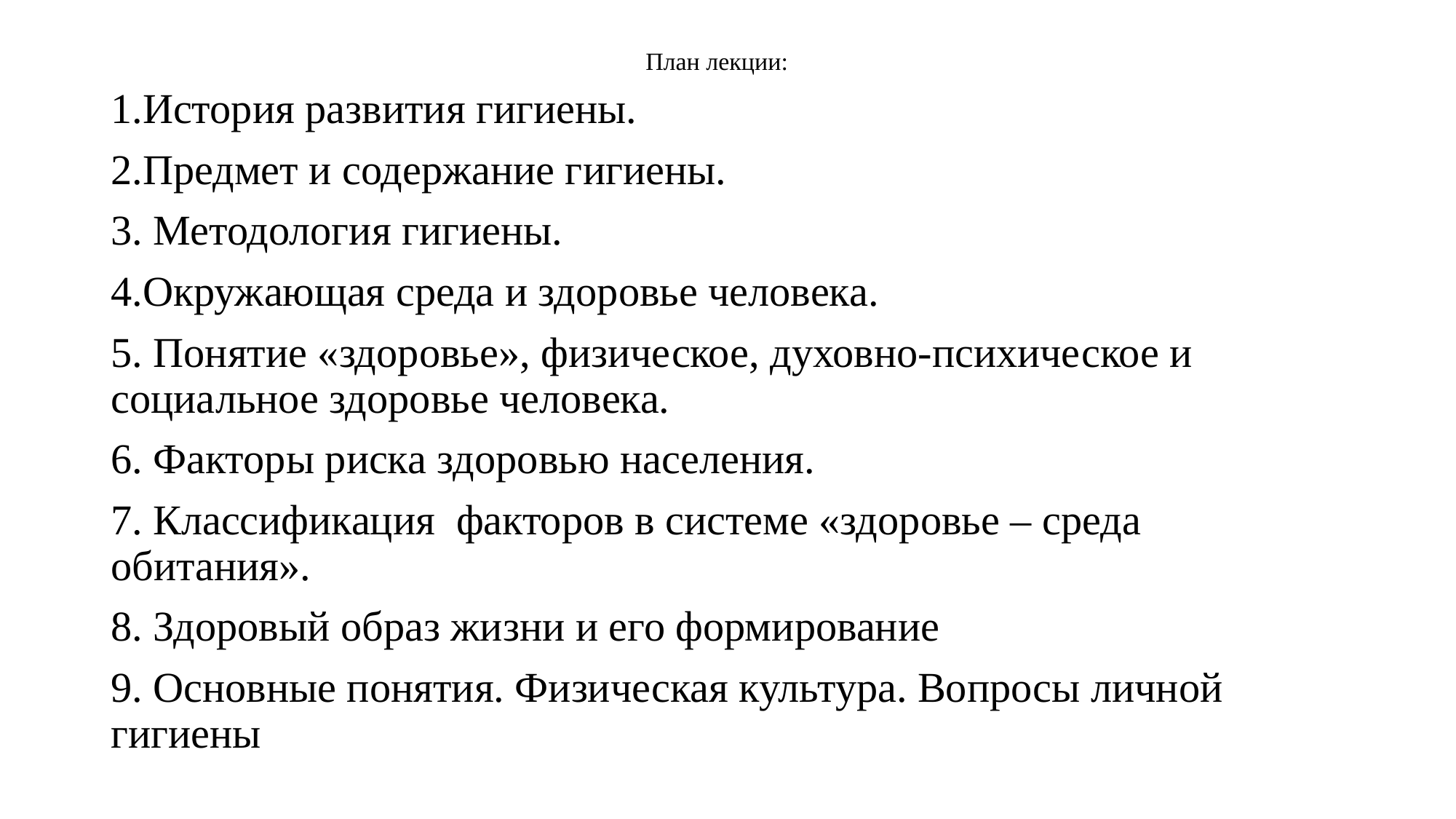

# План лекции:
1.История развития гигиены.
2.Предмет и содержание гигиены.
3. Методология гигиены.
4.Окружающая среда и здоровье человека.
5. Понятие «здоровье», физическое, духовно-психическое и социальное здоровье человека.
6. Факторы риска здоровью населения.
7. Классификация  факторов в системе «здоровье – среда обитания».
8. Здоровый образ жизни и его формирование
9. Основные понятия. Физическая культура. Вопросы личной гигиены